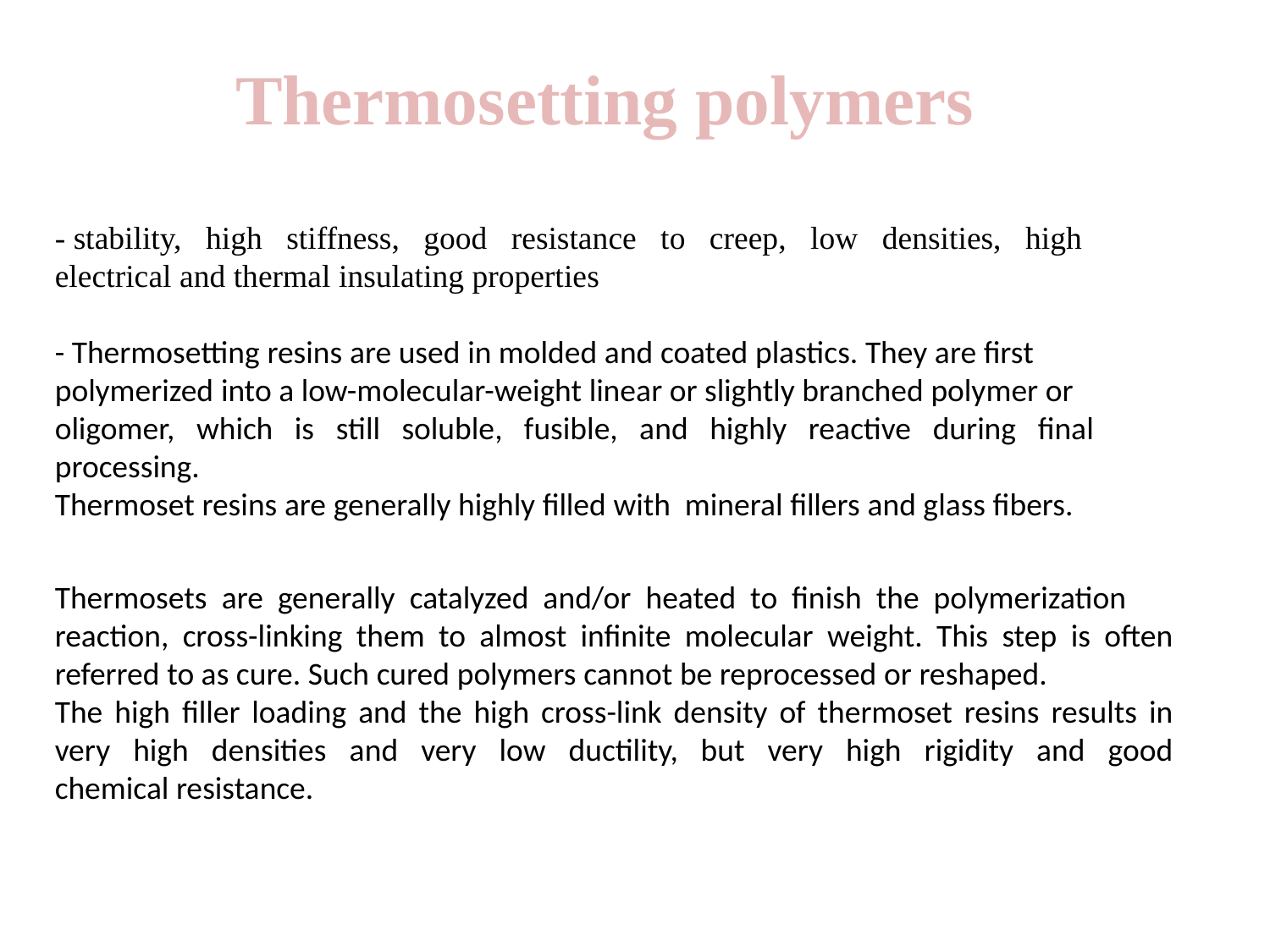

Thermosetting polymers
- stability,   high   stiffness,   good   resistance   to   creep,   low   densities,   high electrical and thermal insulating properties

- Thermosetting resins are used in molded and coated plastics. They are first polymerized into a low-molecular-weight linear or slightly branched polymer or oligomer,   which   is   still   soluble,   fusible,   and   highly   reactive   during   final processing.
Thermoset resins are generally highly filled with  mineral fillers and glass fibers.
Thermosets  are  generally  catalyzed  and/or  heated  to  finish  the  polymerization
reaction, cross-linking them to almost infinite molecular weight. This step is often referred to as cure. Such cured polymers cannot be reprocessed or reshaped.
The high filler loading and the high cross-link density of thermoset resins results in very  high  densities  and  very  low  ductility,  but  very  high  rigidity  and  good chemical resistance.